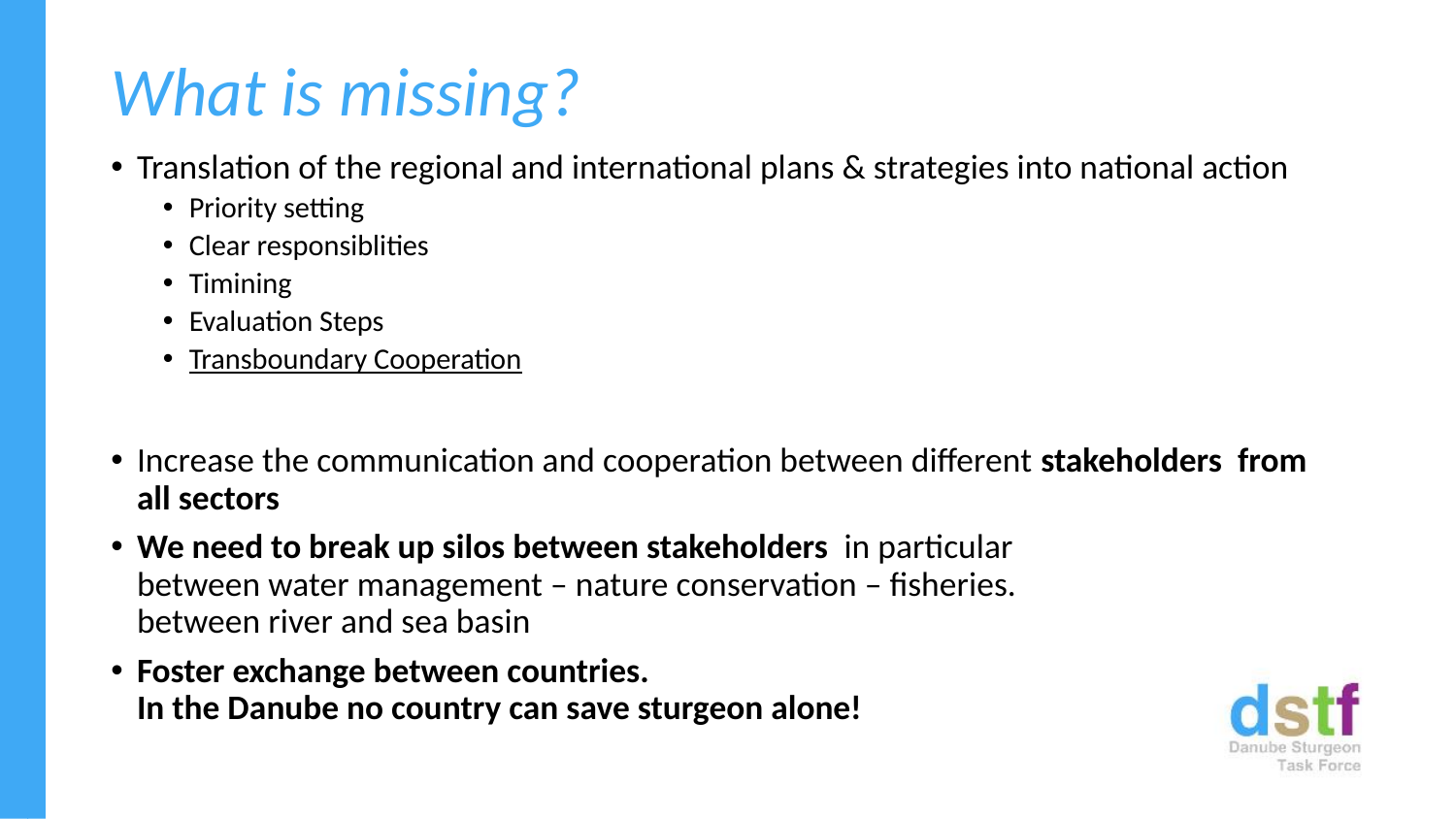

# What is missing?
Translation of the regional and international plans & strategies into national action
Priority setting
Clear responsiblities
Timining
Evaluation Steps
Transboundary Cooperation

Increase the communication and cooperation between different stakeholders  from all sectors
We need to break up silos between stakeholders  in particular
between water management – nature conservation – fisheries.
between river and sea basin
Foster exchange between countries.
In the Danube no country can save sturgeon alone!